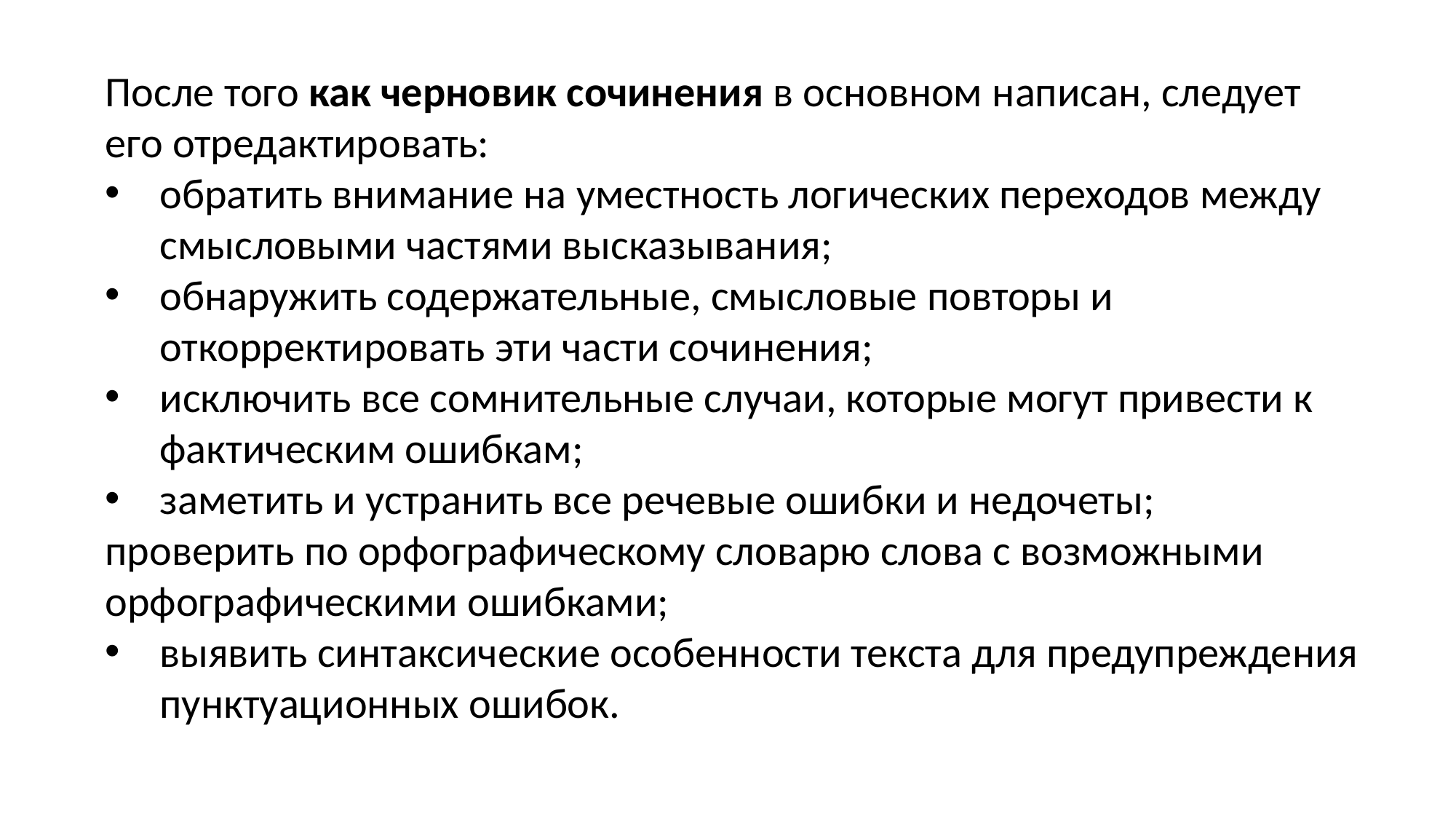

После того как черновик сочинения в основном написан, следует его отредактировать:
обратить внимание на уместность логических переходов между смысловыми частями высказывания;
обнаружить содержательные, смысловые повторы и откорректировать эти части сочинения;
исключить все сомнительные случаи, которые могут привести к фактическим ошибкам;
заметить и устранить все речевые ошибки и недочеты;
проверить по орфографическому словарю слова с возможными орфографическими ошибками;
выявить синтаксические особенности текста для предупреждения пунктуационных ошибок.